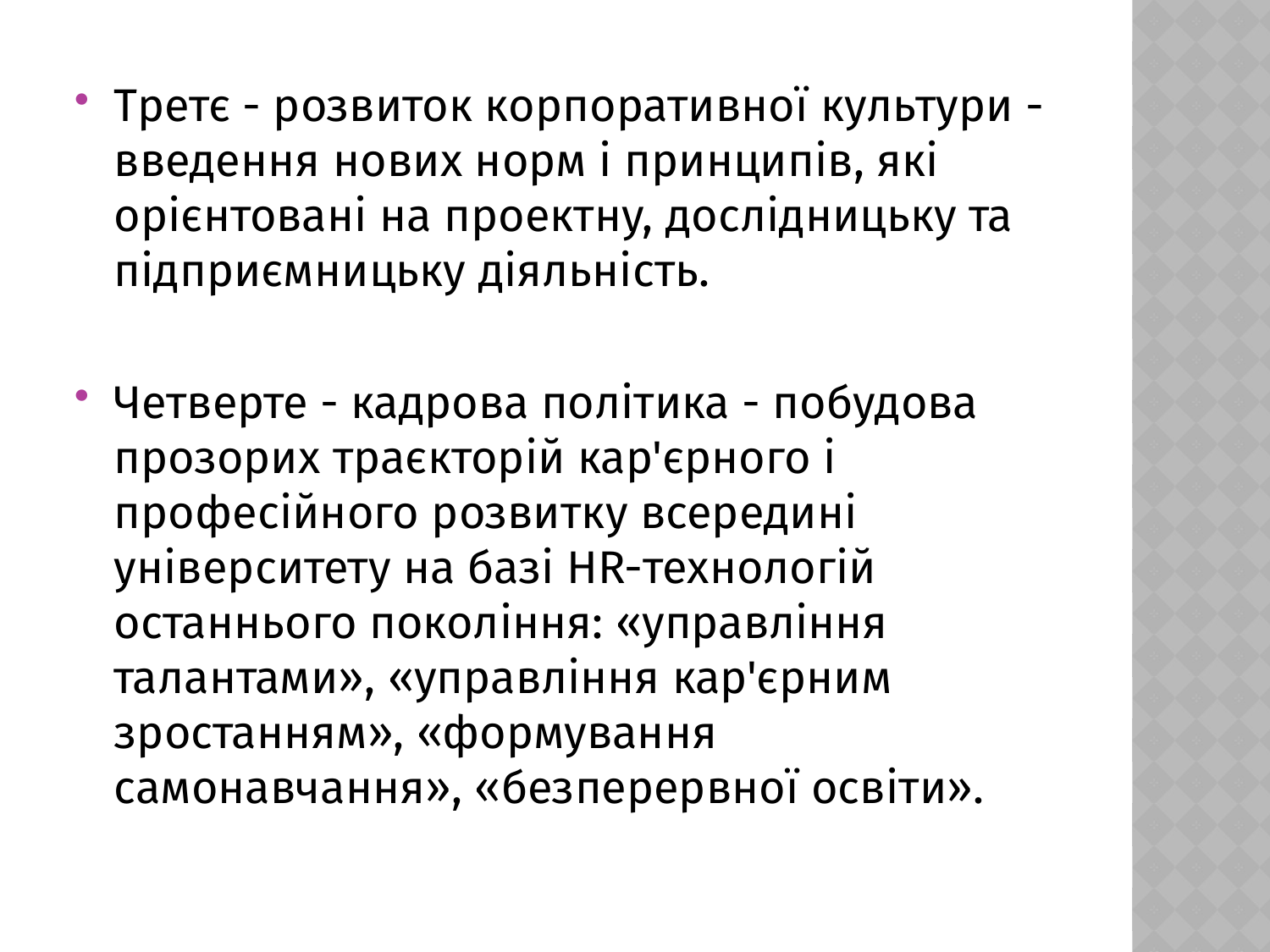

Третє - розвиток корпоративної культури - введення нових норм і принципів, які орієнтовані на проектну, дослідницьку та підприємницьку діяльність.

Четверте - кадрова політика - побудова прозорих траєкторій кар'єрного і професійного розвитку всередині університету на базі HR-технологій останнього покоління: «управління талантами», «управління кар'єрним зростанням», «формування самонавчання», «безперервної освіти».